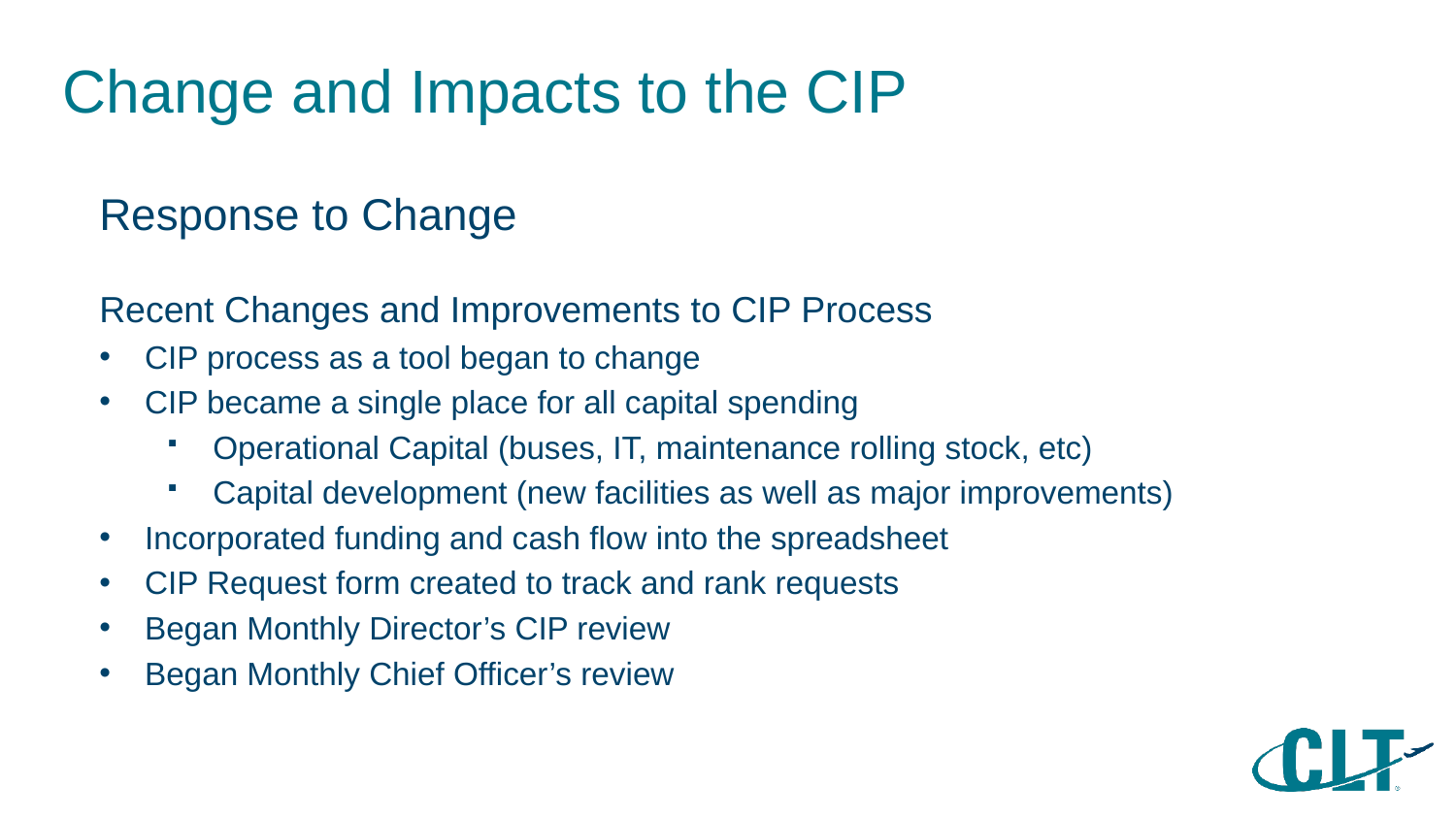

# Change and Impacts to the CIP
Response to Change

Recent Changes and Improvements to CIP Process
CIP process as a tool began to change
CIP became a single place for all capital spending
Operational Capital (buses, IT, maintenance rolling stock, etc)
Capital development (new facilities as well as major improvements)
Incorporated funding and cash flow into the spreadsheet
CIP Request form created to track and rank requests
Began Monthly Director’s CIP review
Began Monthly Chief Officer’s review